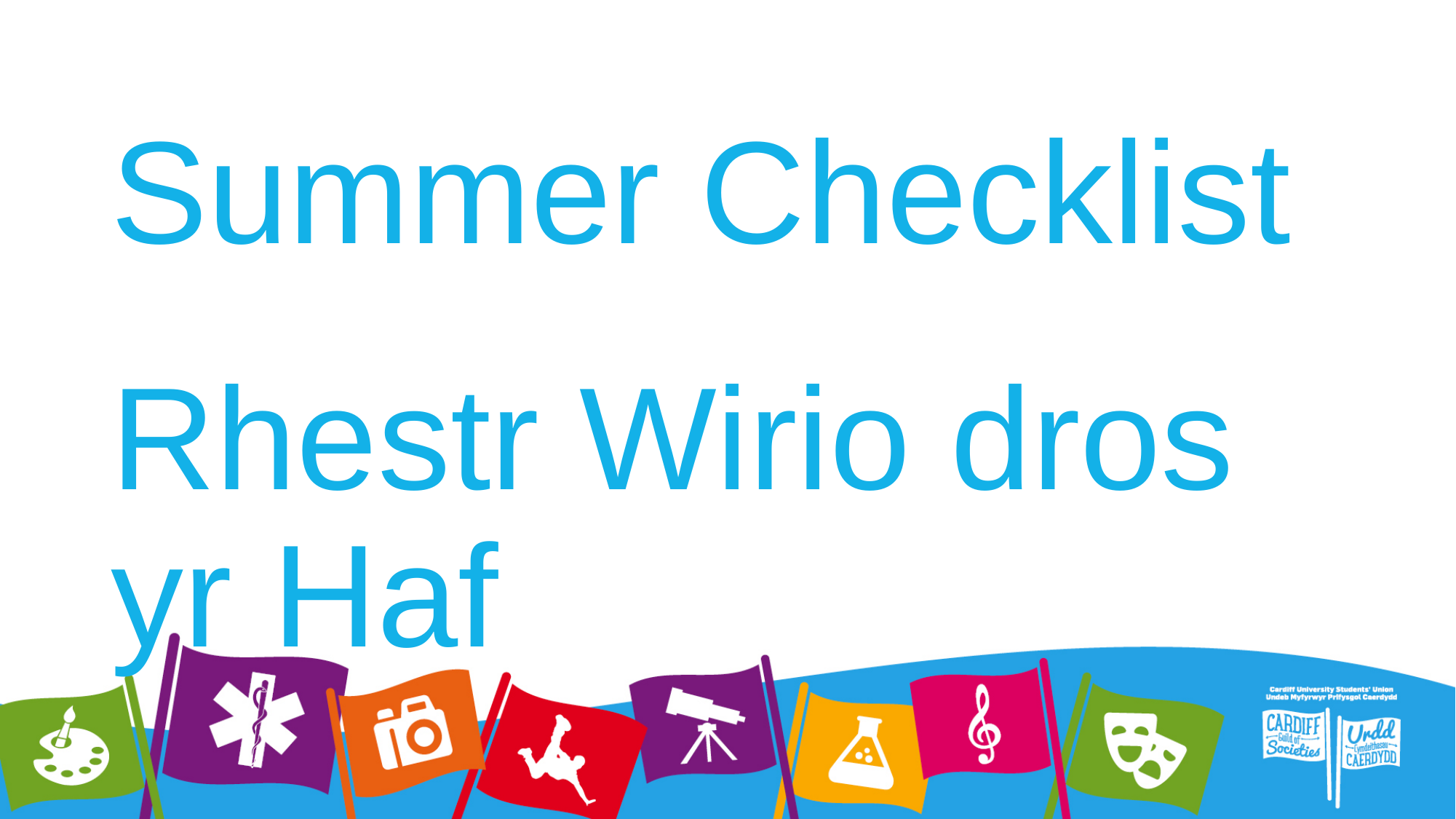

# Summer Checklist
Rhestr Wirio dros yr Haf